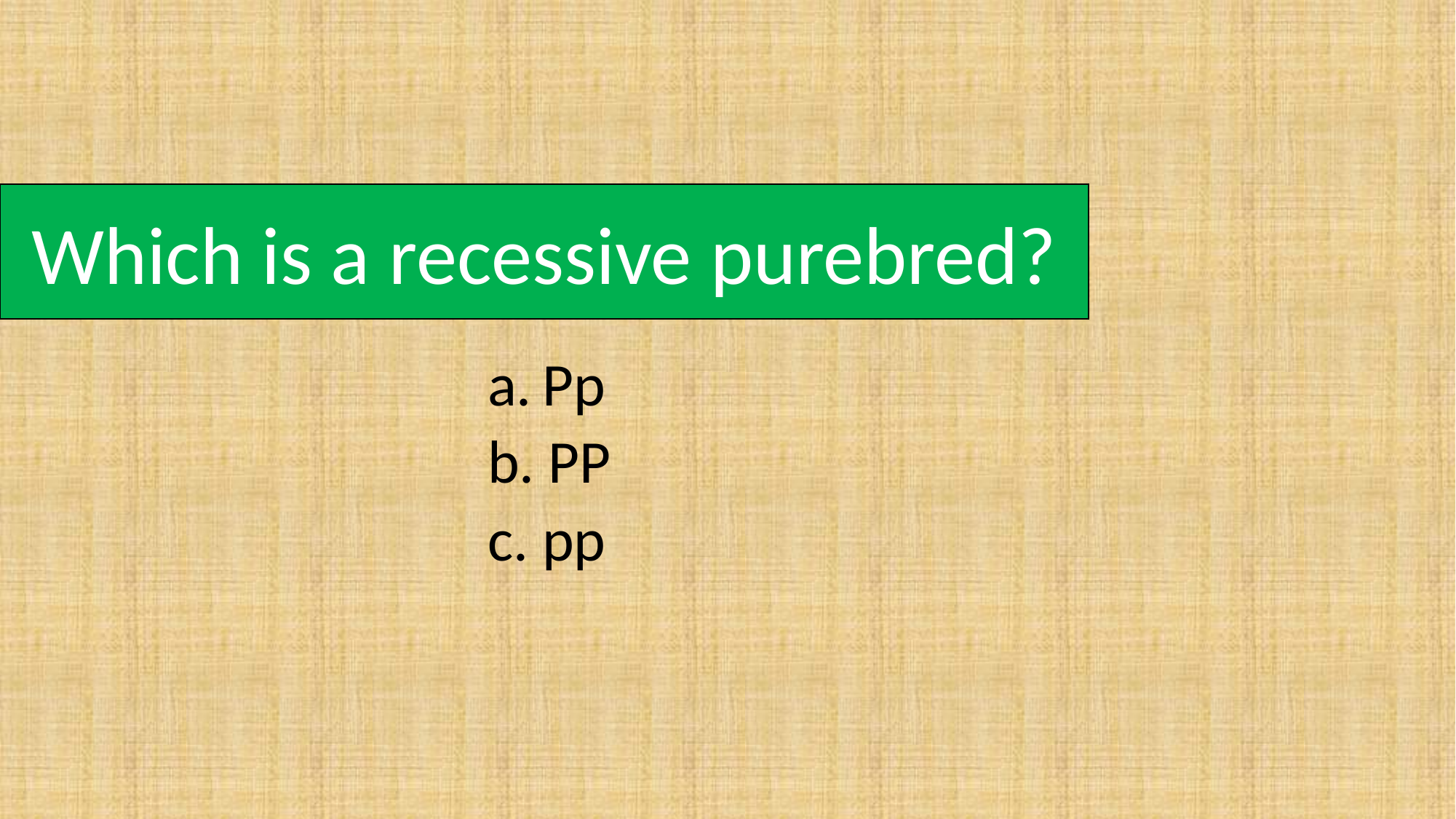

Which is a recessive purebred?
Pp
b. PP
c. pp